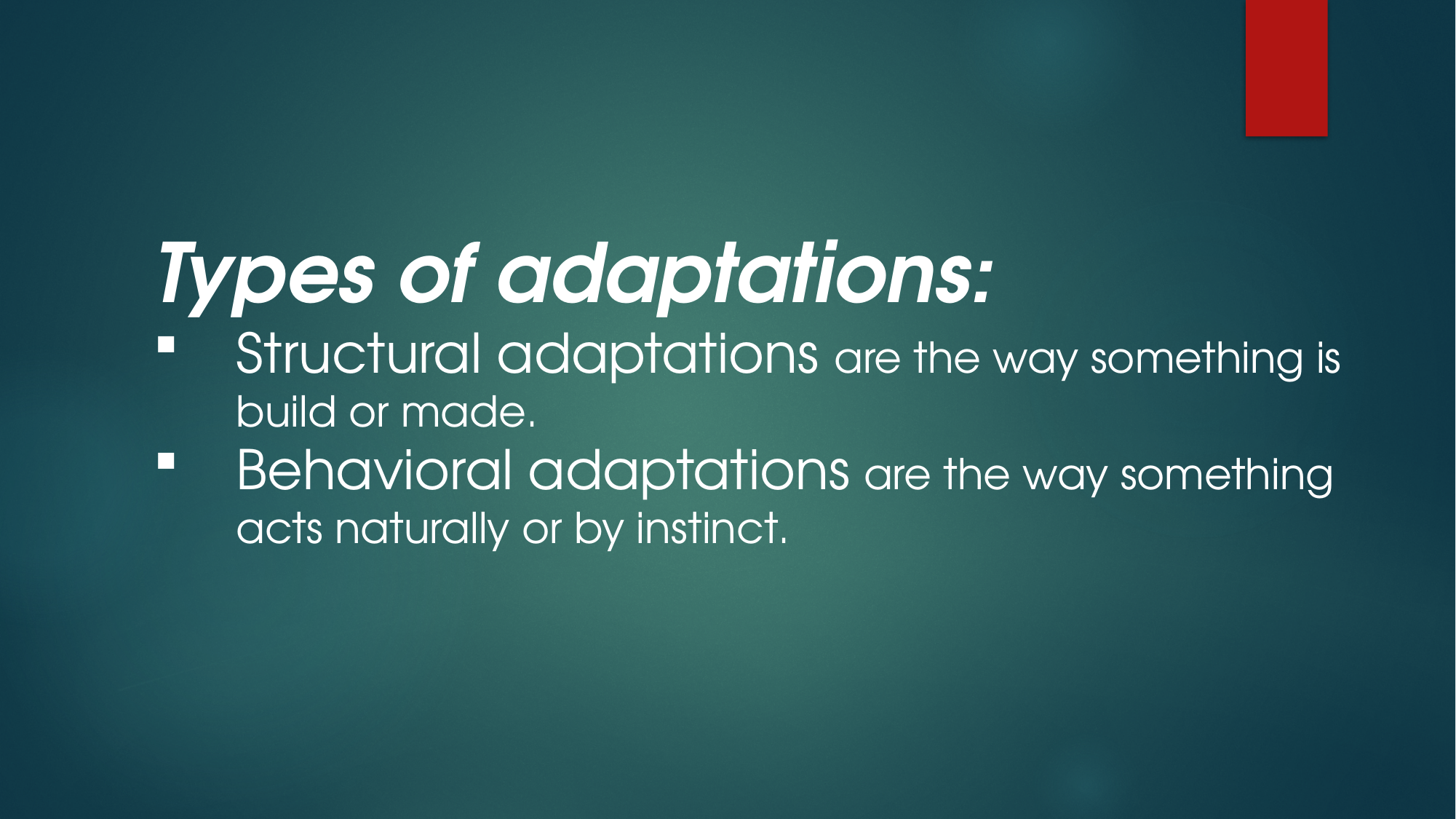

Types of adaptations:
Structural adaptations are the way something is build or made.
Behavioral adaptations are the way something acts naturally or by instinct.